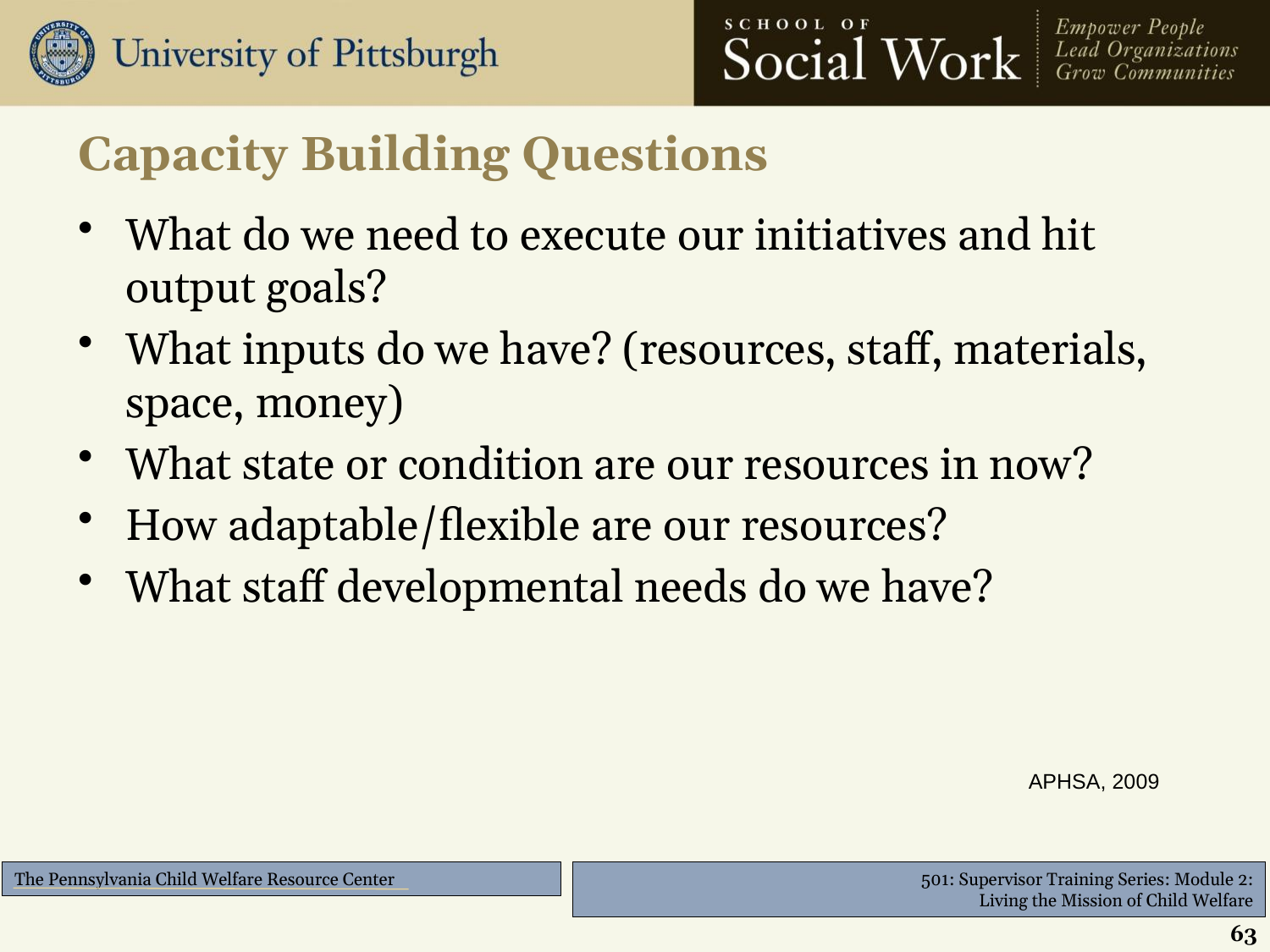

# Capacity Building Questions
What do we need to execute our initiatives and hit output goals?
What inputs do we have? (resources, staff, materials, space, money)
What state or condition are our resources in now?
How adaptable/flexible are our resources?
What staff developmental needs do we have?

APHSA, 2009
63